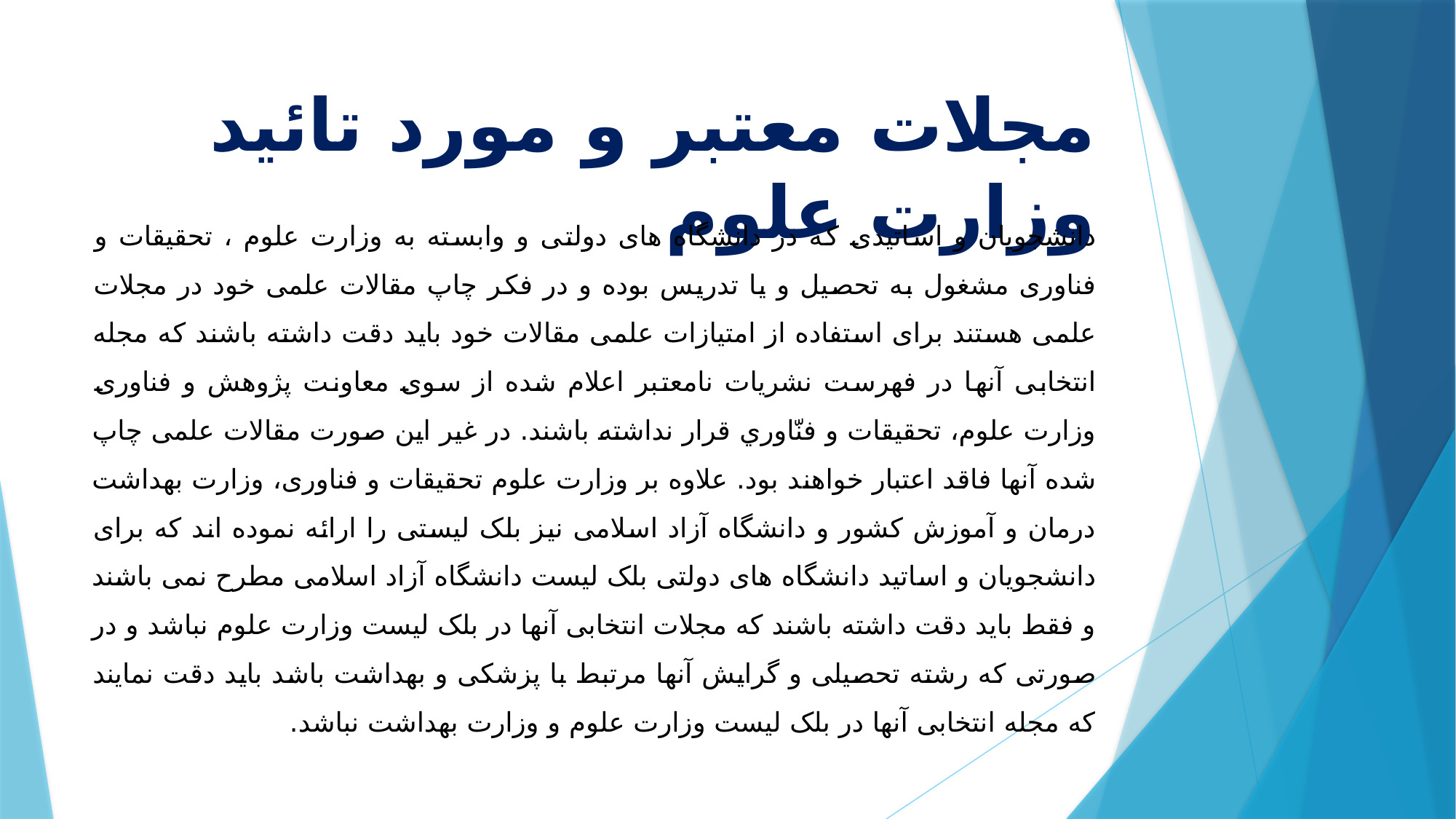

# مجلات معتبر و مورد تائید وزارت علوم
	دانشجویان و اساتیدی که در دانشگاه های دولتی و وابسته به وزارت علوم ، تحقیقات و فناوری مشغول به تحصیل و یا تدریس بوده و در فکر چاپ مقالات علمی خود در مجلات علمی هستند برای استفاده از امتیازات علمی مقالات خود باید دقت داشته باشند که مجله انتخابی آنها در فهرست نشریات نامعتبر اعلام شده از سوی معاونت پژوهش و فناوری وزارت علوم، تحقيقات و فنّاوري قرار نداشته باشند. در غیر این صورت مقالات علمی چاپ شده آنها فاقد اعتبار خواهند بود. علاوه بر وزارت علوم تحقیقات و فناوری، وزارت بهداشت درمان و آموزش کشور و دانشگاه آزاد اسلامی نیز بلک لیستی را ارائه نموده اند که برای دانشجویان و اساتید دانشگاه های دولتی بلک لیست دانشگاه آزاد اسلامی مطرح نمی باشند و فقط باید دقت داشته باشند که مجلات انتخابی آنها در بلک لیست وزارت علوم نباشد و در صورتی که رشته تحصیلی و گرایش آنها مرتبط با پزشکی و بهداشت باشد باید دقت نمایند که مجله انتخابی آنها در بلک لیست وزارت علوم و وزارت بهداشت نباشد.